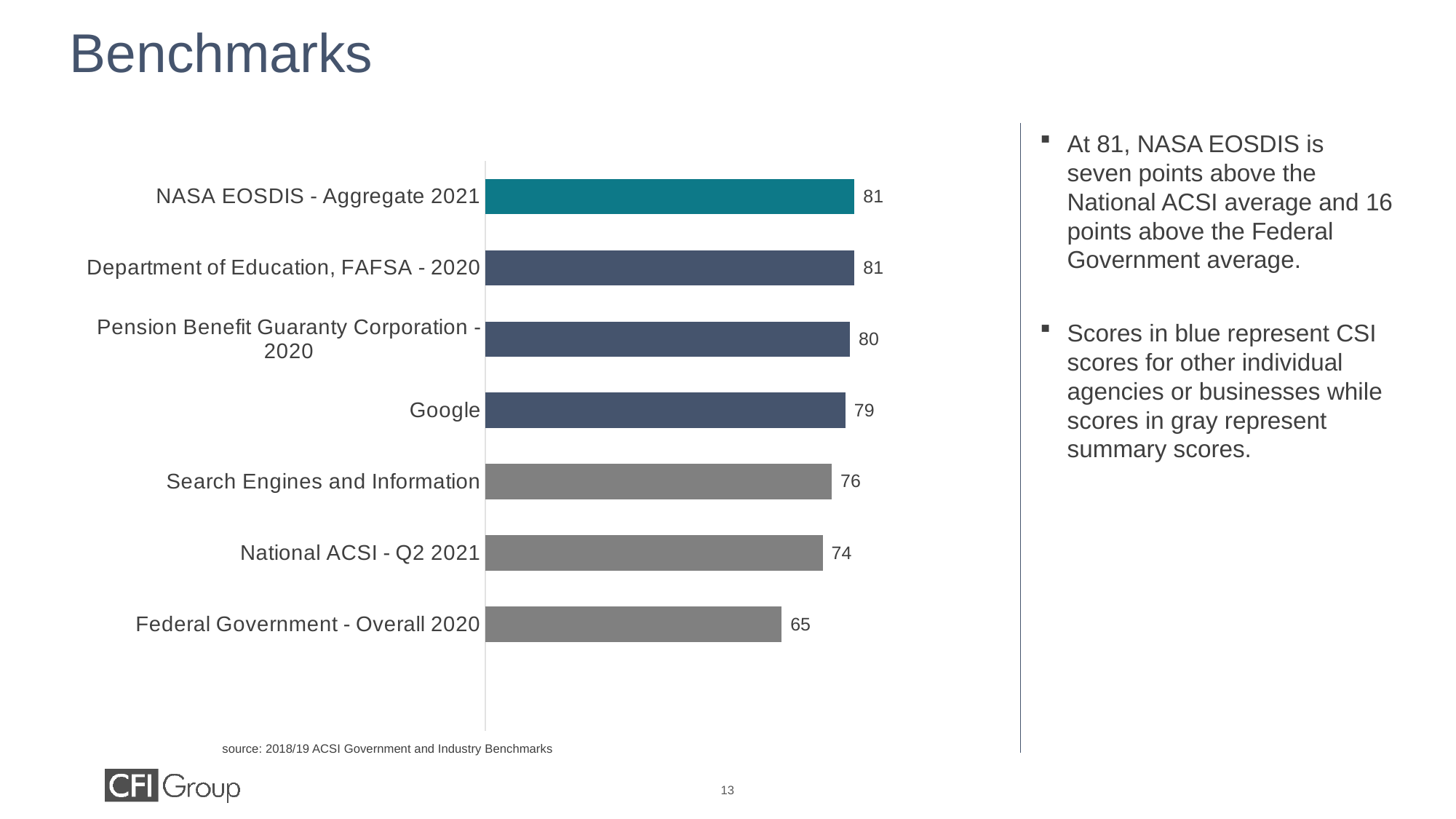

# Benchmarks

### Chart

| Category | Column3 |
|---|---|
| NASA EOSDIS - Aggregate 2021 | 81.0 |
| Department of Education, FAFSA - 2020 | 81.0 |
| Pension Benefit Guaranty Corporation - 2020 | 80.0 |
| Google | 79.0 |
| Search Engines and Information | 76.0 |
| National ACSI - Q2 2021 | 74.0 |
| Federal Government - Overall 2020 | 65.0 |
At 81, NASA EOSDIS is seven points above the National ACSI average and 16 points above the Federal Government average.
Scores in blue represent CSI scores for other individual agencies or businesses while scores in gray represent summary scores.
source: 2018/19 ACSI Government and Industry Benchmarks